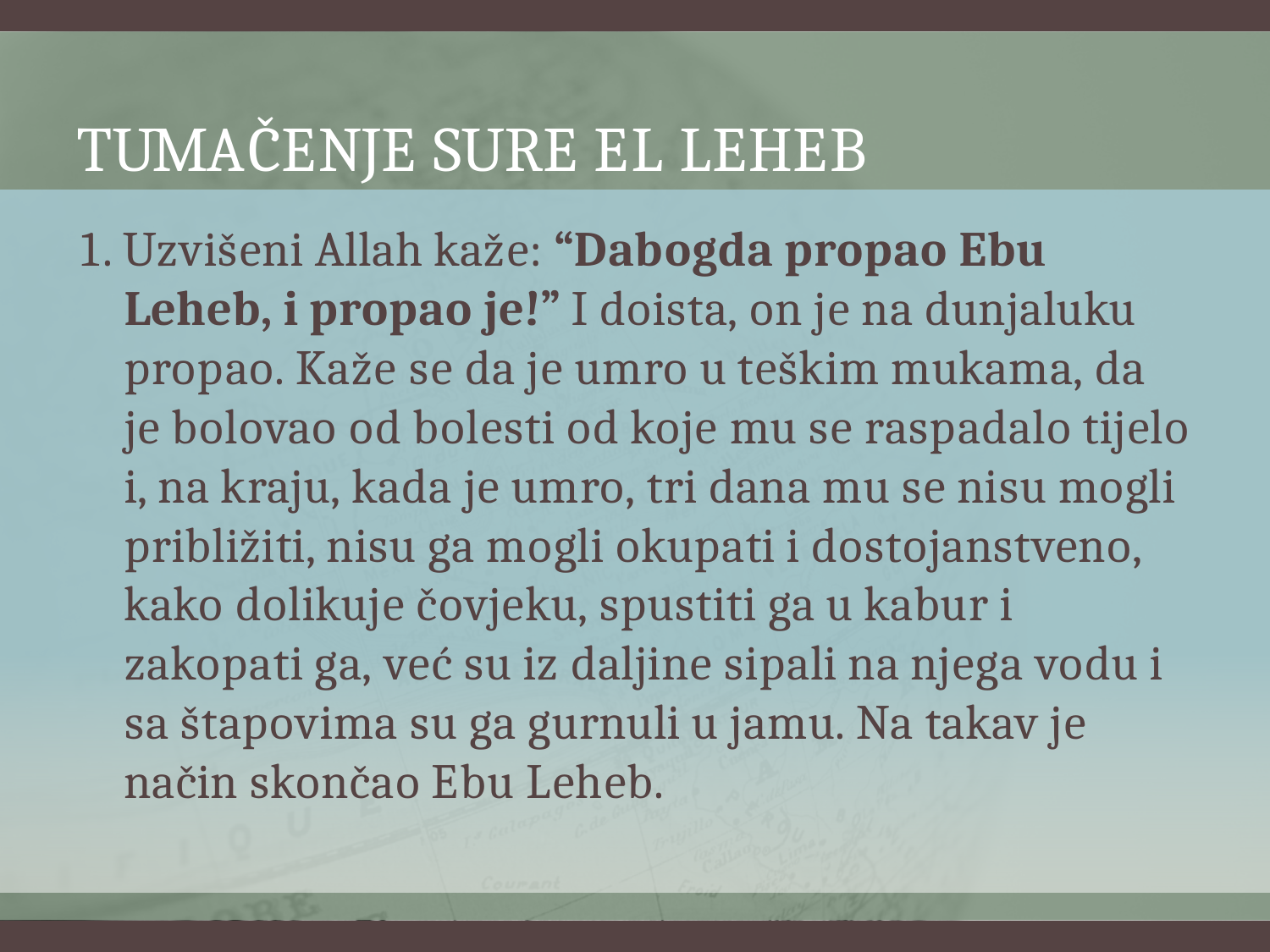

# Tumačenje sure el leheb
1. Uzvišeni Allah kaže: “Dabogda propao Ebu Leheb, i propao je!” I doista, on je na dunjaluku propao. Kaže se da je umro u teškim mukama, da je bolovao od bolesti od koje mu se raspadalo tijelo i, na kraju, kada je umro, tri dana mu se nisu mogli približiti, nisu ga mogli okupati i dostojanstveno, kako dolikuje čovjeku, spustiti ga u kabur i zakopati ga, već su iz daljine sipali na njega vodu i sa štapovima su ga gurnuli u jamu. Na takav je način skončao Ebu Leheb.